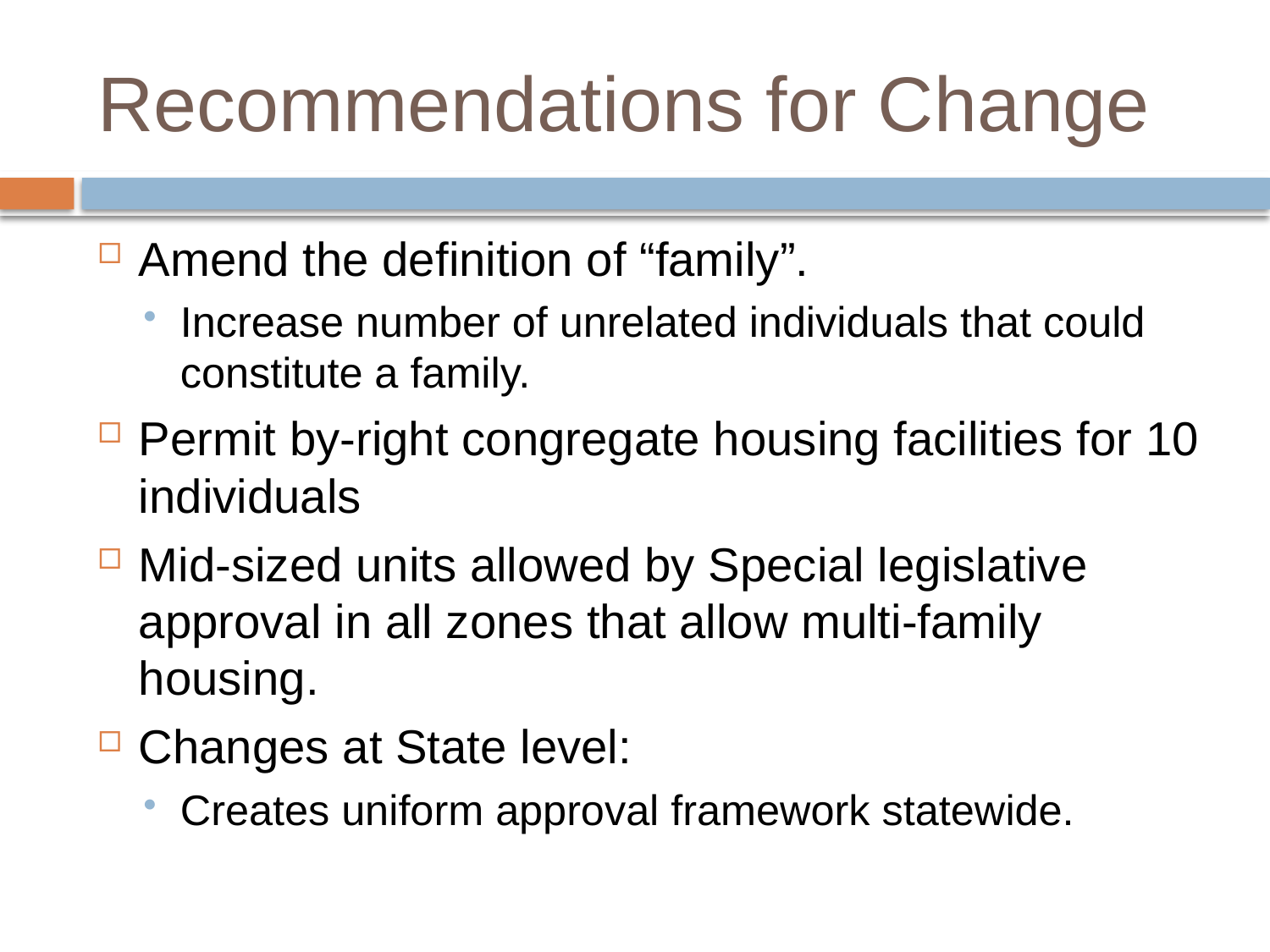

# Recommendations for Change
Amend the definition of “family”.
Increase number of unrelated individuals that could constitute a family.
Permit by-right congregate housing facilities for 10 individuals
Mid-sized units allowed by Special legislative approval in all zones that allow multi-family housing.
Changes at State level:
Creates uniform approval framework statewide.